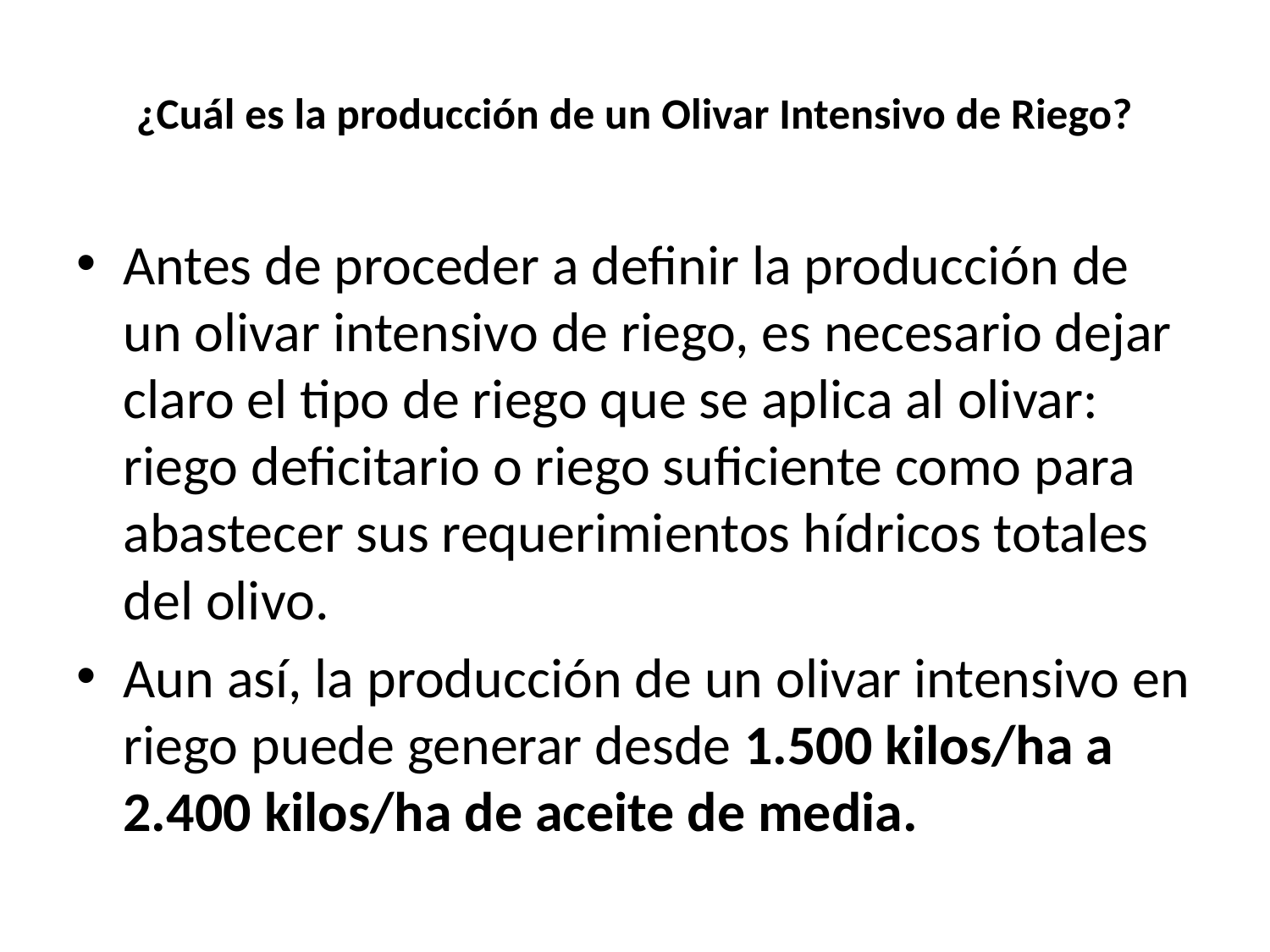

# ¿Cuál es la producción de un Olivar Intensivo de Riego?
Antes de proceder a definir la producción de un olivar intensivo de riego, es necesario dejar claro el tipo de riego que se aplica al olivar: riego deficitario o riego suficiente como para abastecer sus requerimientos hídricos totales del olivo.
Aun así, la producción de un olivar intensivo en riego puede generar desde 1.500 kilos/ha a 2.400 kilos/ha de aceite de media.